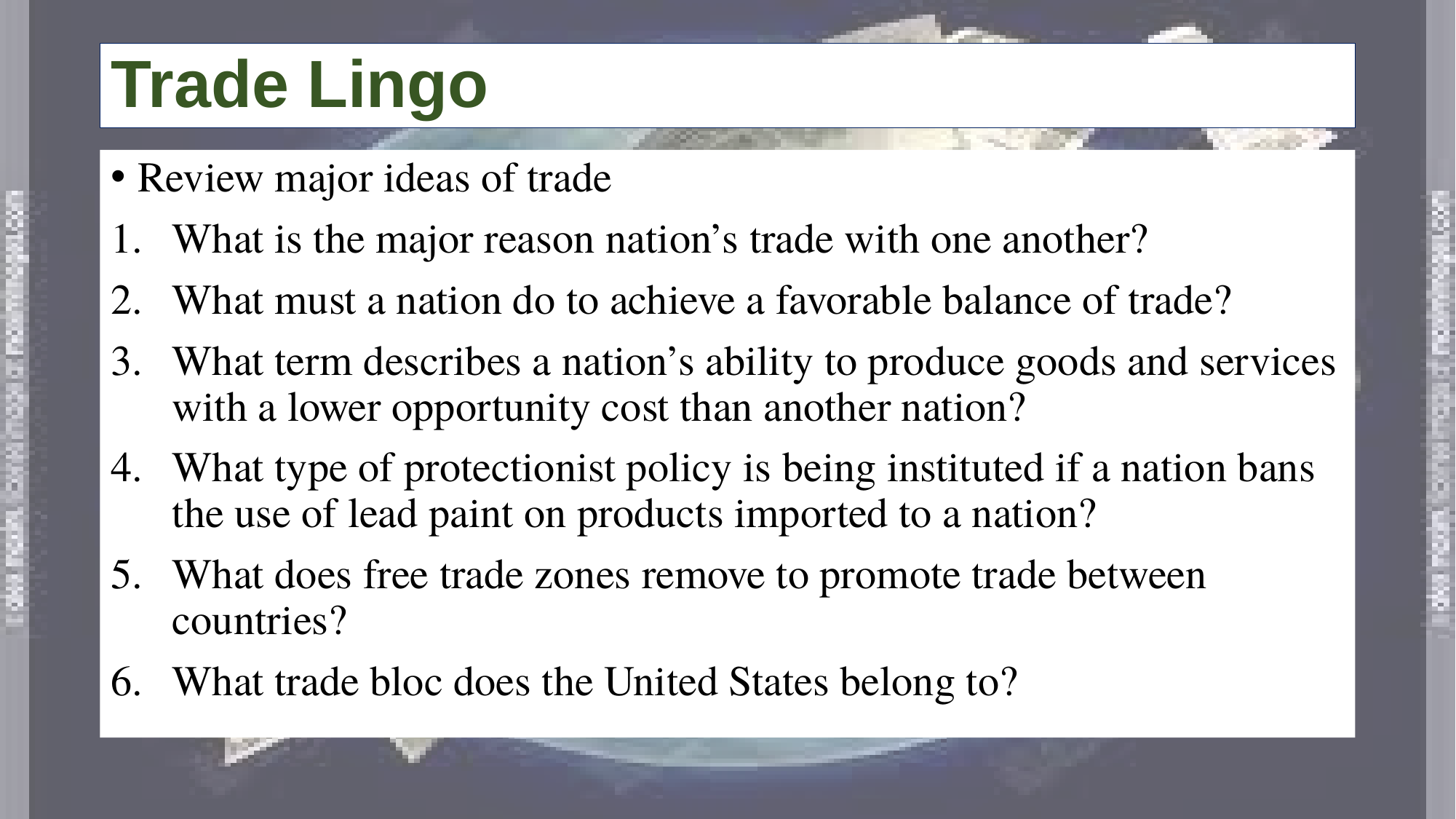

# Trade Lingo
Review major ideas of trade
What is the major reason nation’s trade with one another?
What must a nation do to achieve a favorable balance of trade?
What term describes a nation’s ability to produce goods and services with a lower opportunity cost than another nation?
What type of protectionist policy is being instituted if a nation bans the use of lead paint on products imported to a nation?
What does free trade zones remove to promote trade between countries?
What trade bloc does the United States belong to?